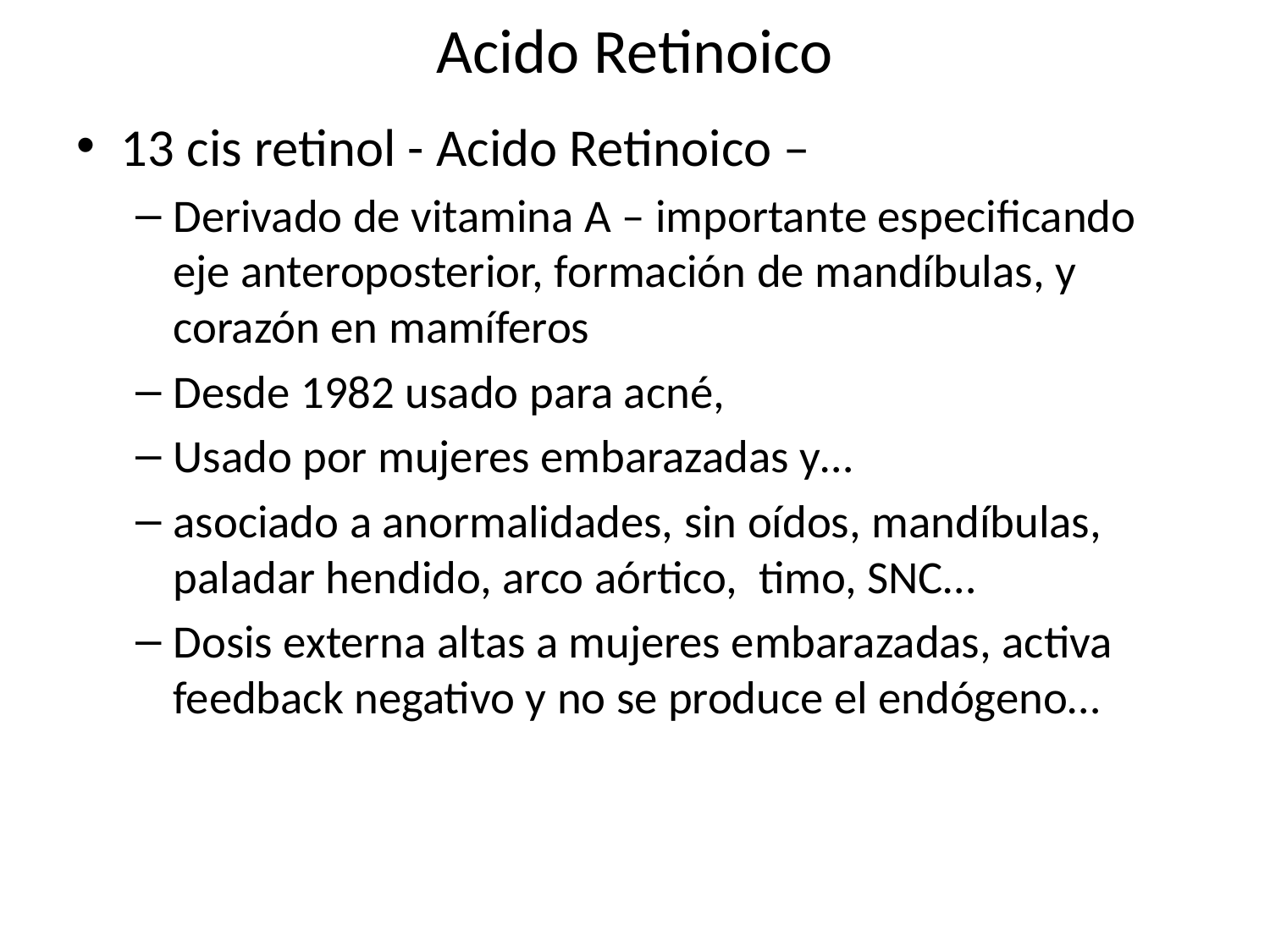

# Acido Retinoico
13 cis retinol - Acido Retinoico –
Derivado de vitamina A – importante especificando eje anteroposterior, formación de mandíbulas, y corazón en mamíferos
Desde 1982 usado para acné,
Usado por mujeres embarazadas y…
asociado a anormalidades, sin oídos, mandíbulas, paladar hendido, arco aórtico,  timo, SNC…
Dosis externa altas a mujeres embarazadas, activa  feedback negativo y no se produce el endógeno…